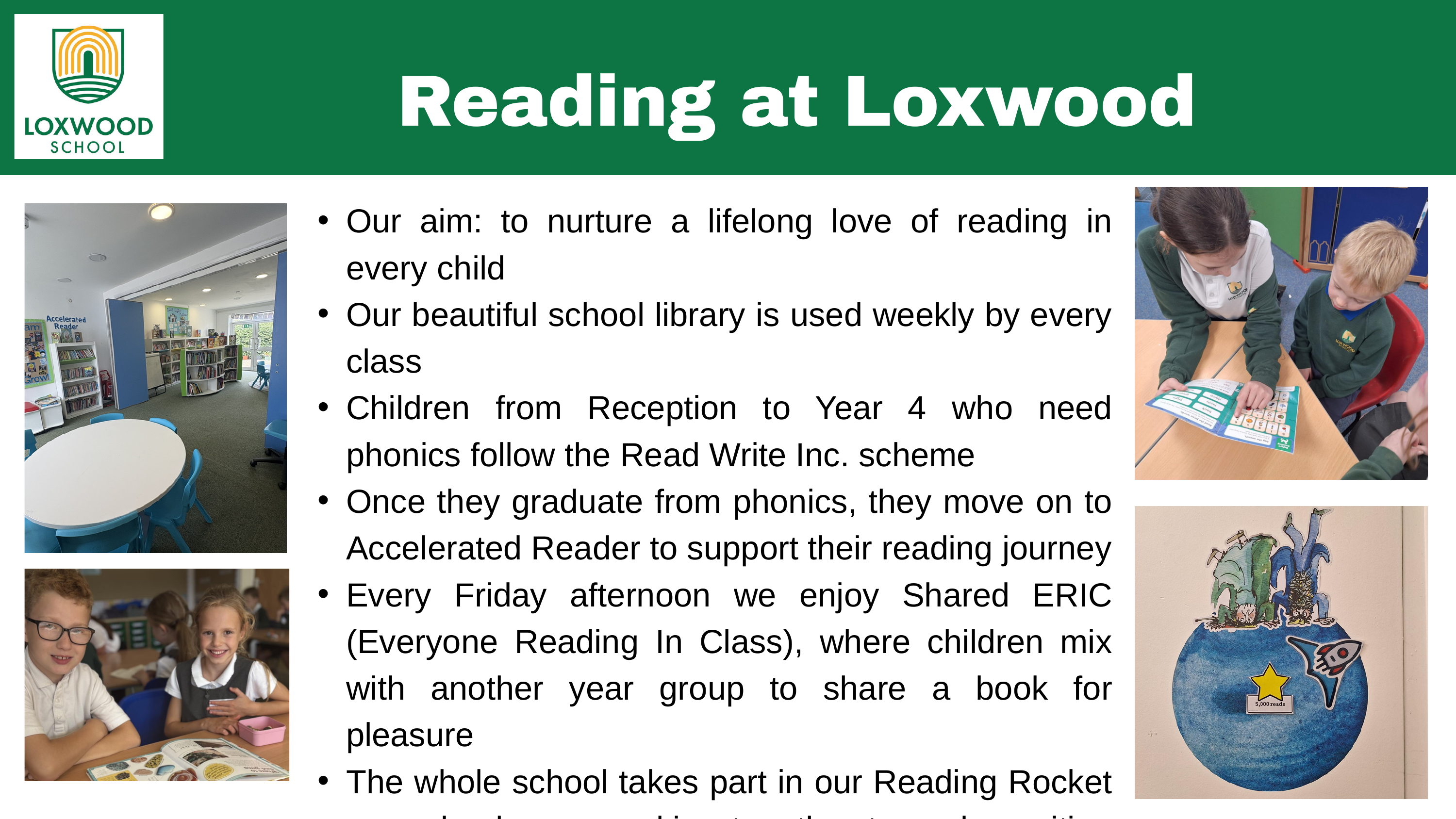

Reading at Loxwood

Our aim: to nurture a lifelong love of reading in every child
Our beautiful school library is used weekly by every class
Children from Reception to Year 4 who need phonics follow the Read Write Inc. scheme
Once they graduate from phonics, they move on to Accelerated Reader to support their reading journey
Every Friday afternoon we enjoy Shared ERIC (Everyone Reading In Class), where children mix with another year group to share a book for pleasure
The whole school takes part in our Reading Rocket reward scheme, working together towards exciting rewards